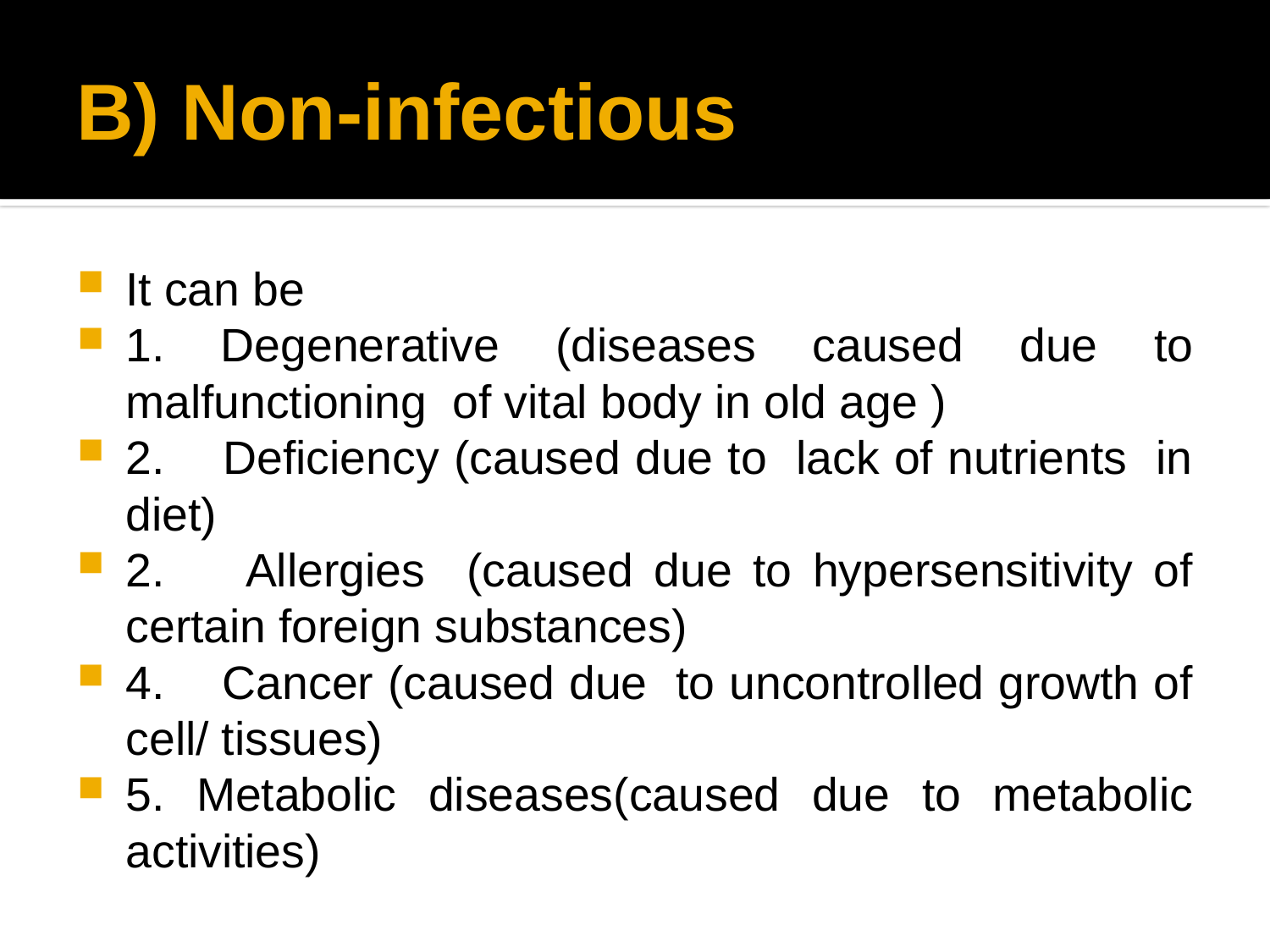

# B) Non-infectious
It can be
1. Degenerative (diseases caused due to malfunctioning  of vital body in old age )
2.    Deficiency (caused due to  lack of nutrients  in diet)
2.    Allergies  (caused due to hypersensitivity of certain foreign substances)
4.    Cancer (caused due  to uncontrolled growth of cell/ tissues)
5. Metabolic diseases(caused due to metabolic activities)